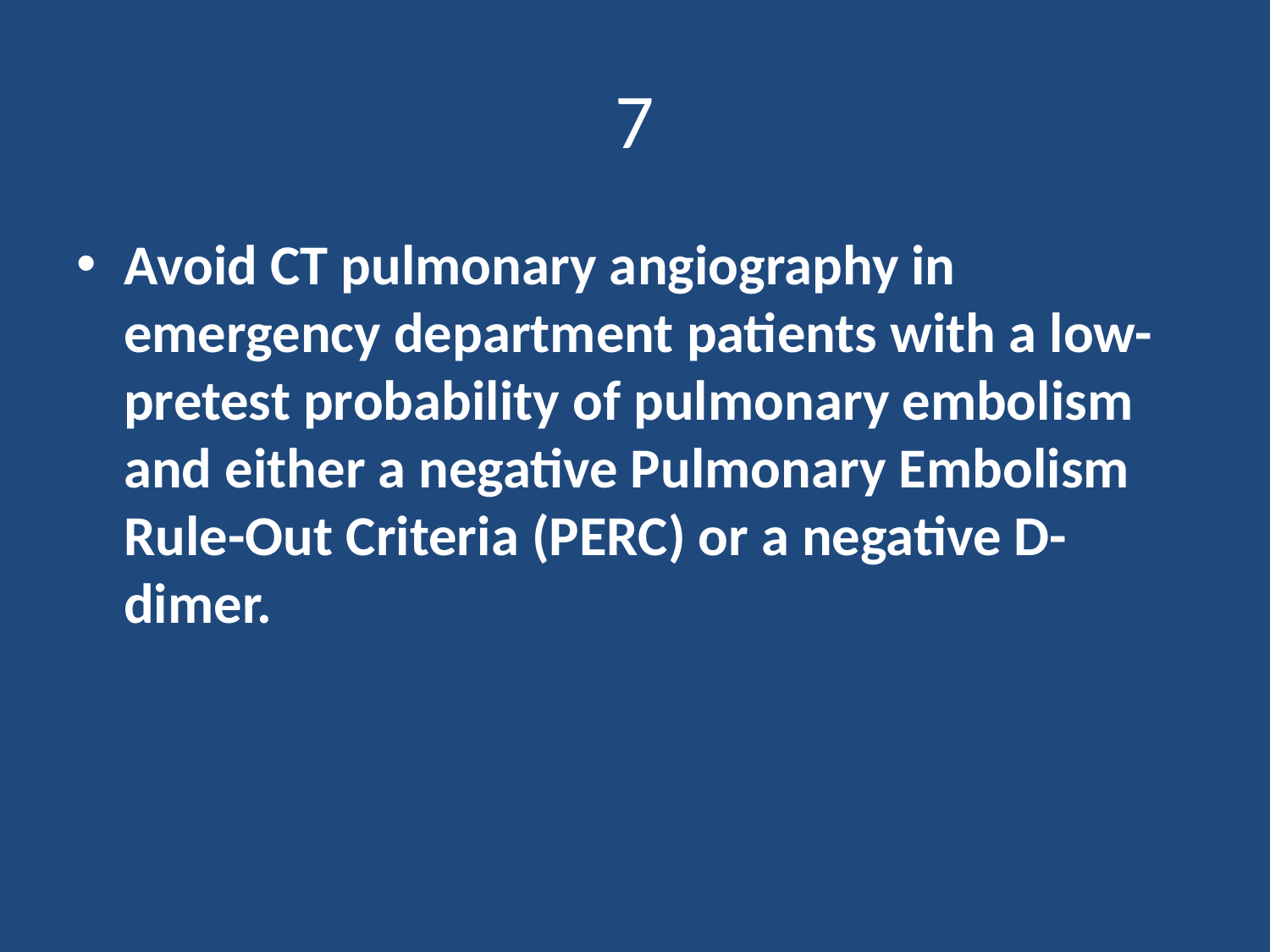

# 7
Avoid CT pulmonary angiography in emergency department patients with a low-pretest probability of pulmonary embolism and either a negative Pulmonary Embolism Rule-Out Criteria (PERC) or a negative D-dimer.